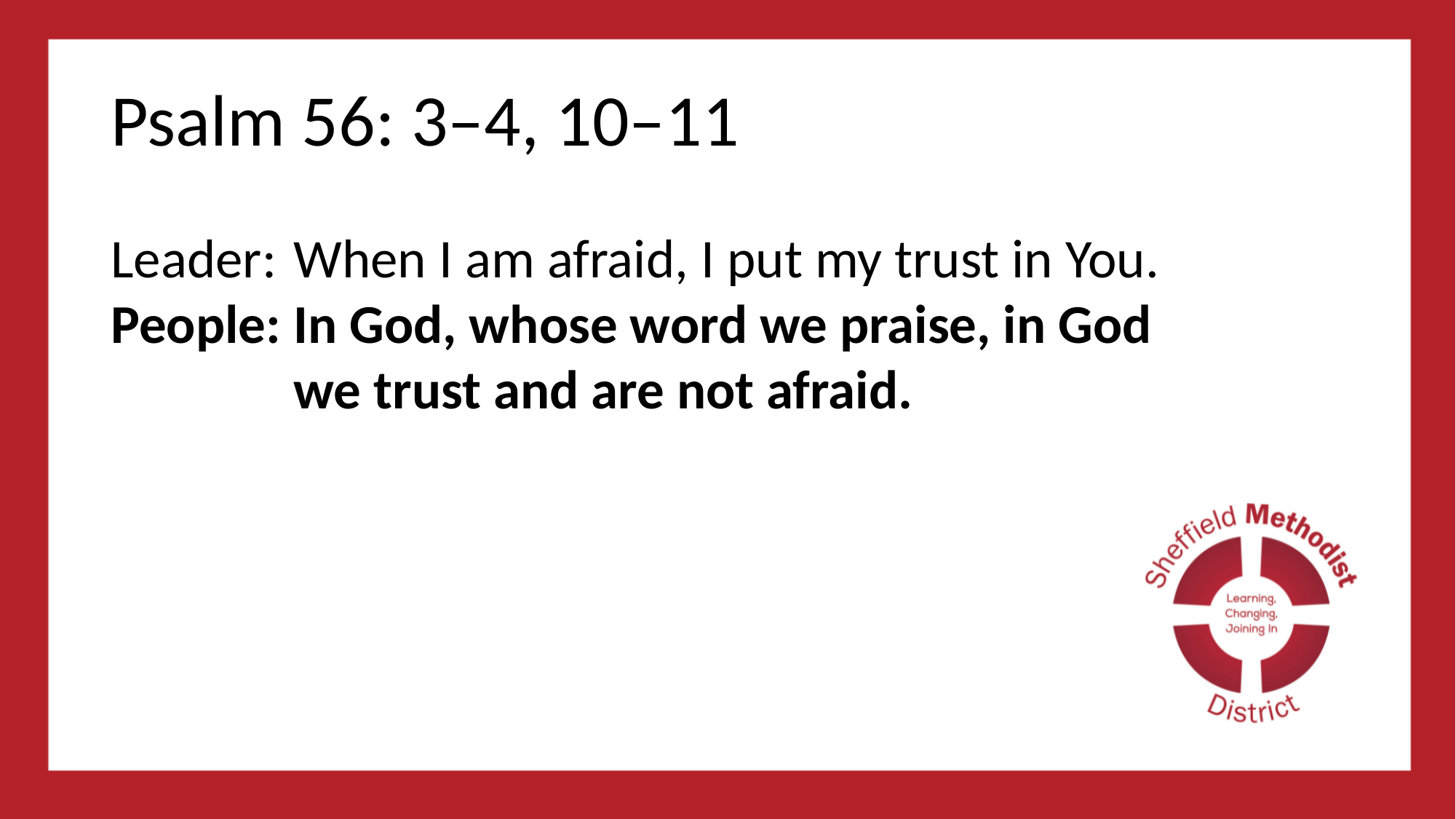

# Psalm 56: 3–4, 10–11
Leader:	When I am afraid, I put my trust in You.
People:	In God, whose word we praise, in God we trust and are not afraid.